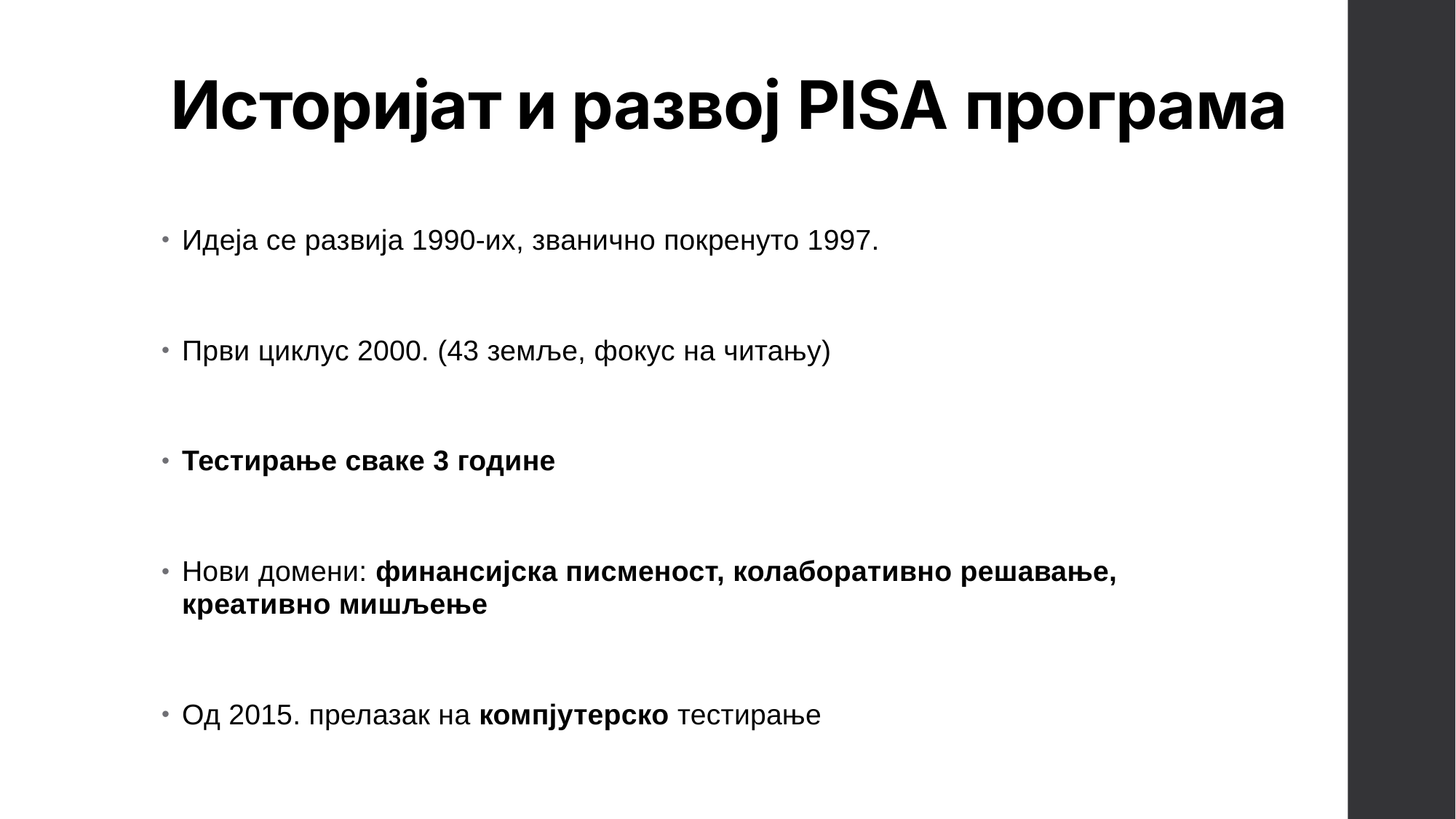

# Историјат и развој PISA програма
Идеја се развија 1990-их, званично покренуто 1997.

Први циклус 2000. (43 земље, фокус на читању)

Тестирање сваке 3 године

Нови домени: финансијска писменост, колаборативно решавање, креативно мишљење

Од 2015. прелазак на компјутерско тестирање